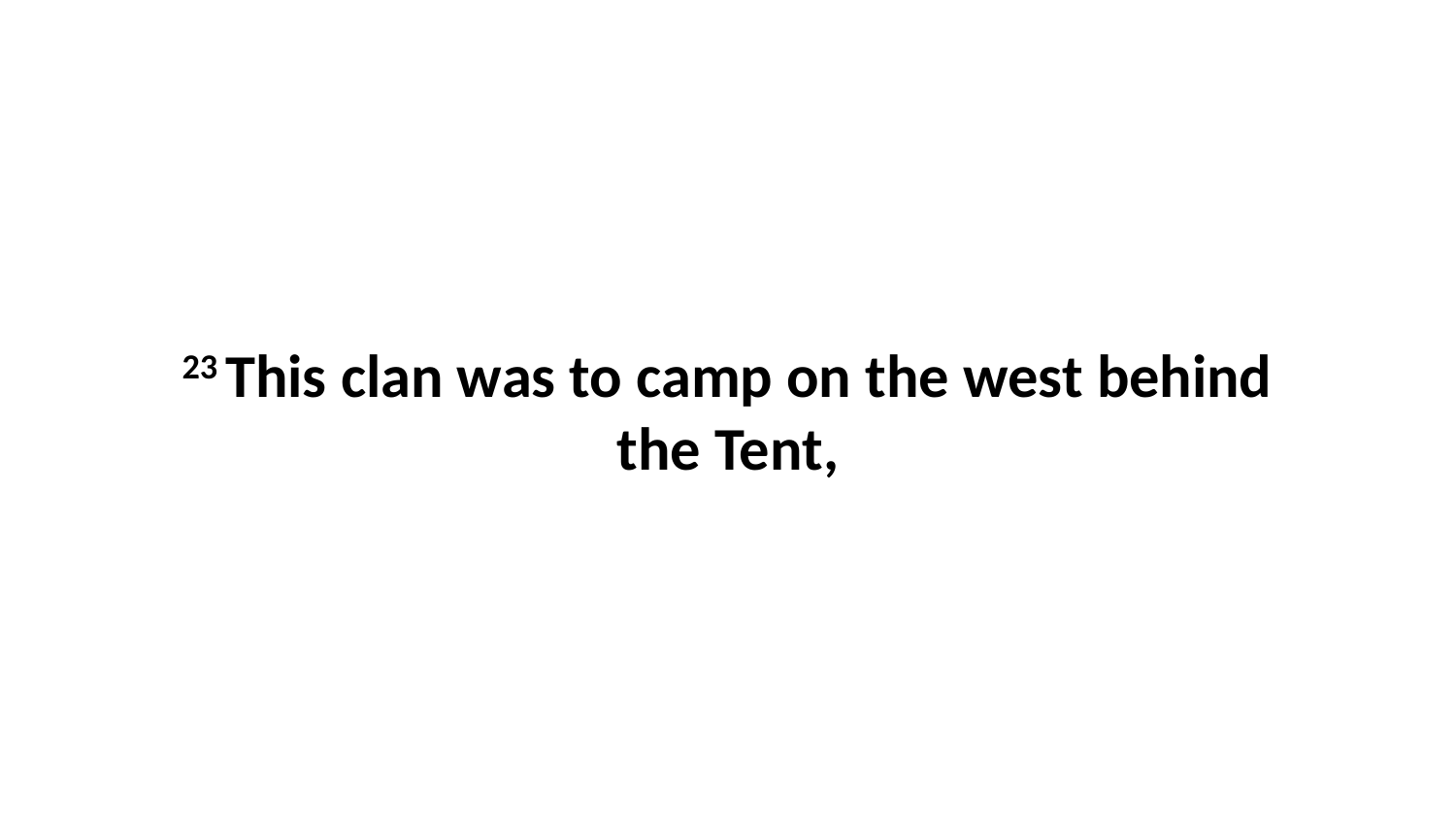

23 This clan was to camp on the west behind the Tent,